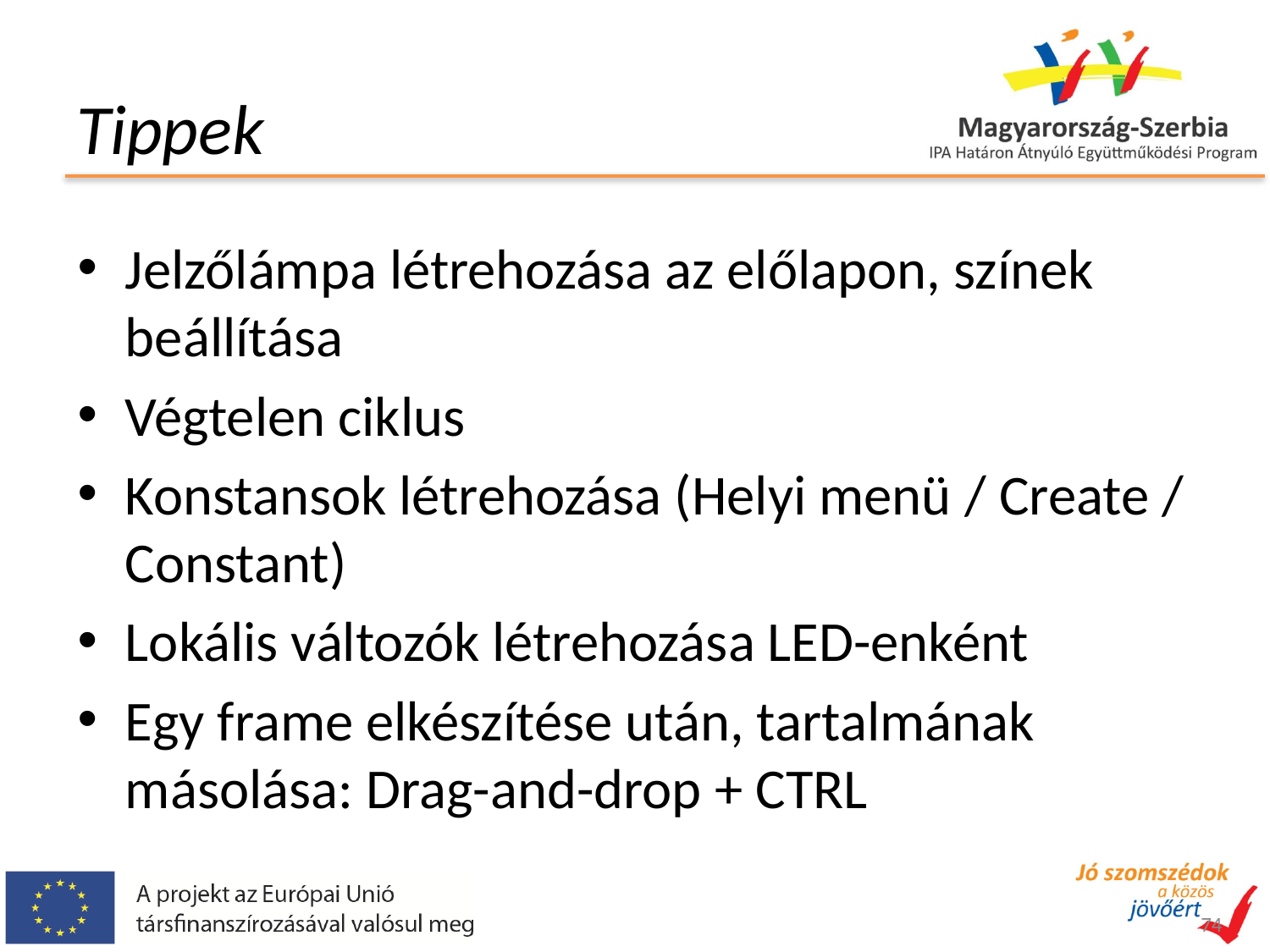

# Tippek
Jelzőlámpa létrehozása az előlapon, színek beállítása
Végtelen ciklus
Konstansok létrehozása (Helyi menü / Create / Constant)
Lokális változók létrehozása LED-enként
Egy frame elkészítése után, tartalmának másolása: Drag-and-drop + CTRL

74